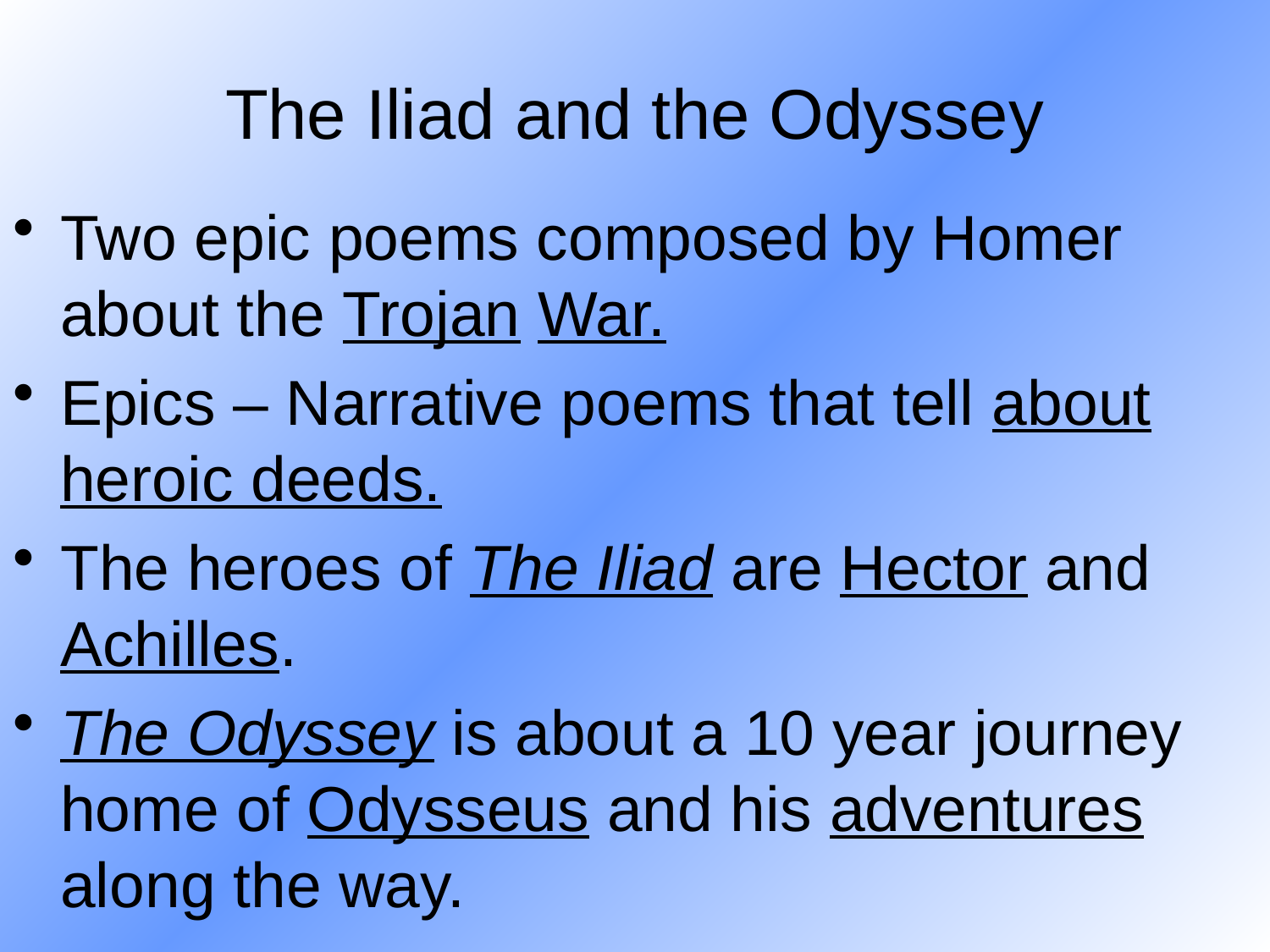

# The Iliad and the Odyssey
Two epic poems composed by Homer about the Trojan War.
Epics – Narrative poems that tell about heroic deeds.
The heroes of The Iliad are Hector and Achilles.
The Odyssey is about a 10 year journey home of Odysseus and his adventures along the way.